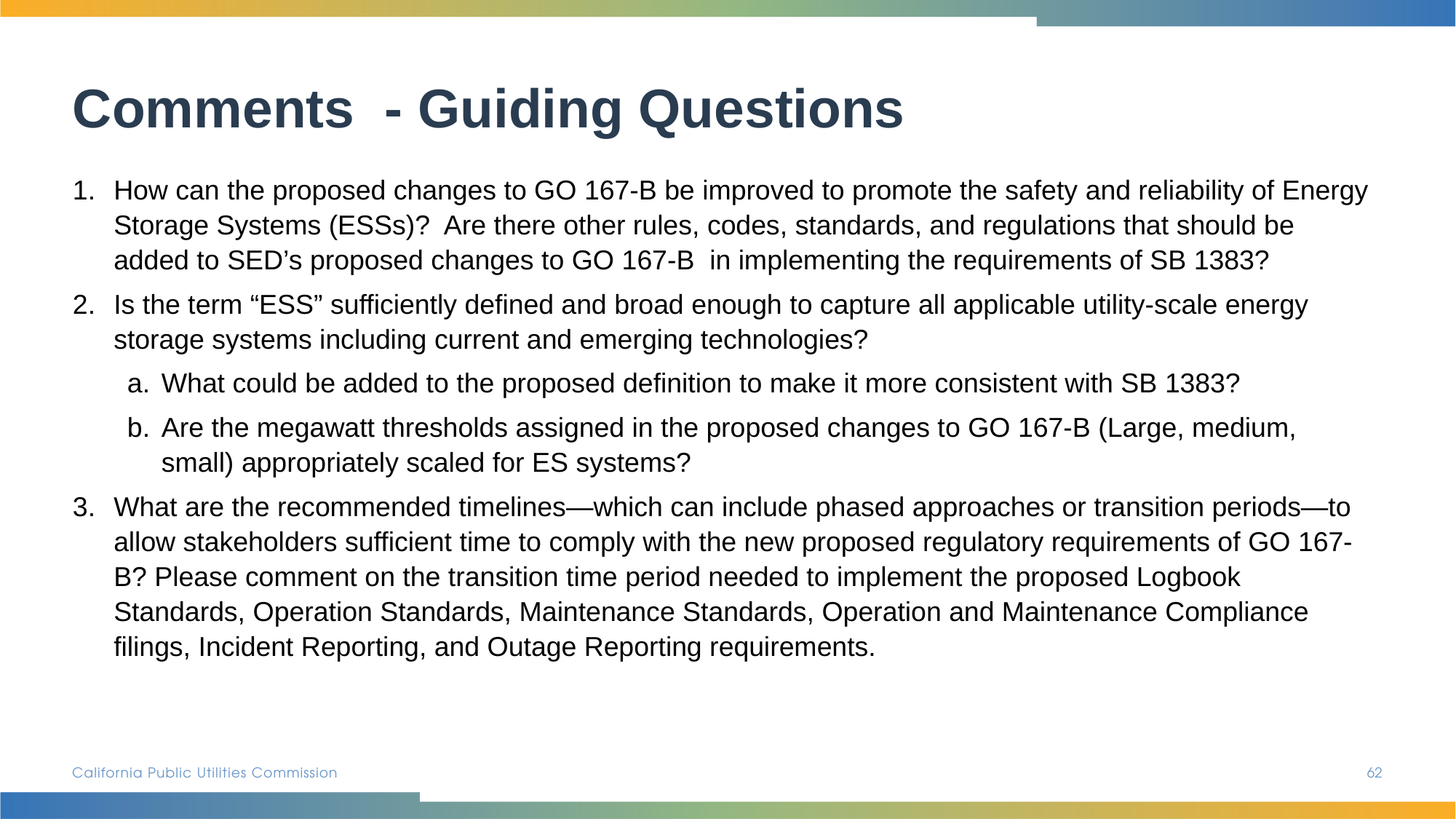

# Comments  - Guiding Questions
How can the proposed changes to GO 167-B be improved to promote the safety and reliability of Energy Storage Systems (ESSs)?  Are there other rules, codes, standards, and regulations that should be added to SED’s proposed changes to GO 167-B  in implementing the requirements of SB 1383?
Is the term “ESS” sufficiently defined and broad enough to capture all applicable utility-scale energy storage systems including current and emerging technologies?
What could be added to the proposed definition to make it more consistent with SB 1383?
Are the megawatt thresholds assigned in the proposed changes to GO 167-B (Large, medium, small) appropriately scaled for ES systems?
What are the recommended timelines—which can include phased approaches or transition periods—to allow stakeholders sufficient time to comply with the new proposed regulatory requirements of GO 167-B? Please comment on the transition time period needed to implement the proposed Logbook Standards, Operation Standards, Maintenance Standards, Operation and Maintenance Compliance filings, Incident Reporting, and Outage Reporting requirements.

62